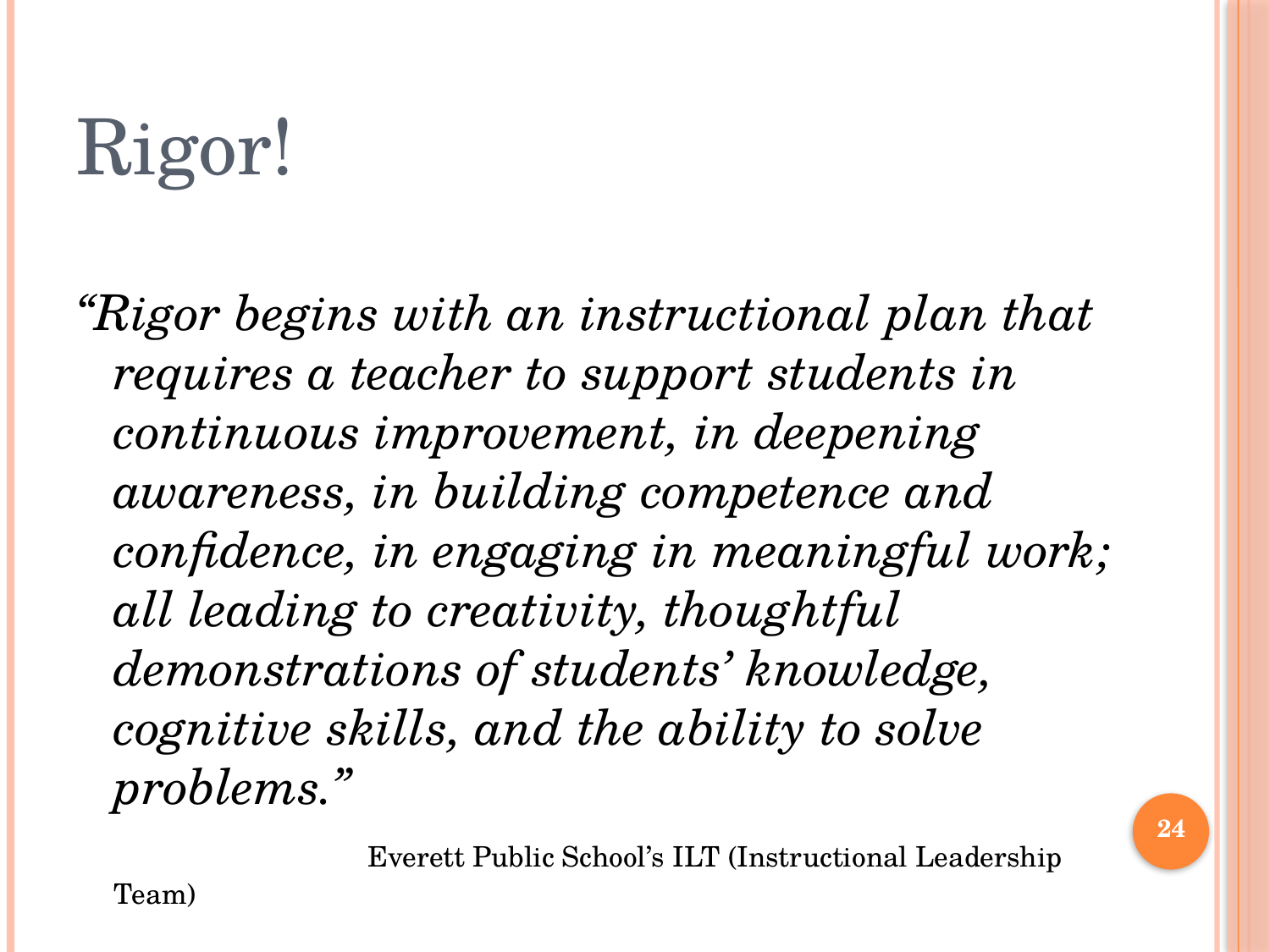

# Rigor!
“Rigor begins with an instructional plan that requires a teacher to support students in continuous improvement, in deepening awareness, in building competence and confidence, in engaging in meaningful work; all leading to creativity, thoughtful demonstrations of students’ knowledge, cognitive skills, and the ability to solve problems.”
			Everett Public School’s ILT (Instructional Leadership Team)
24